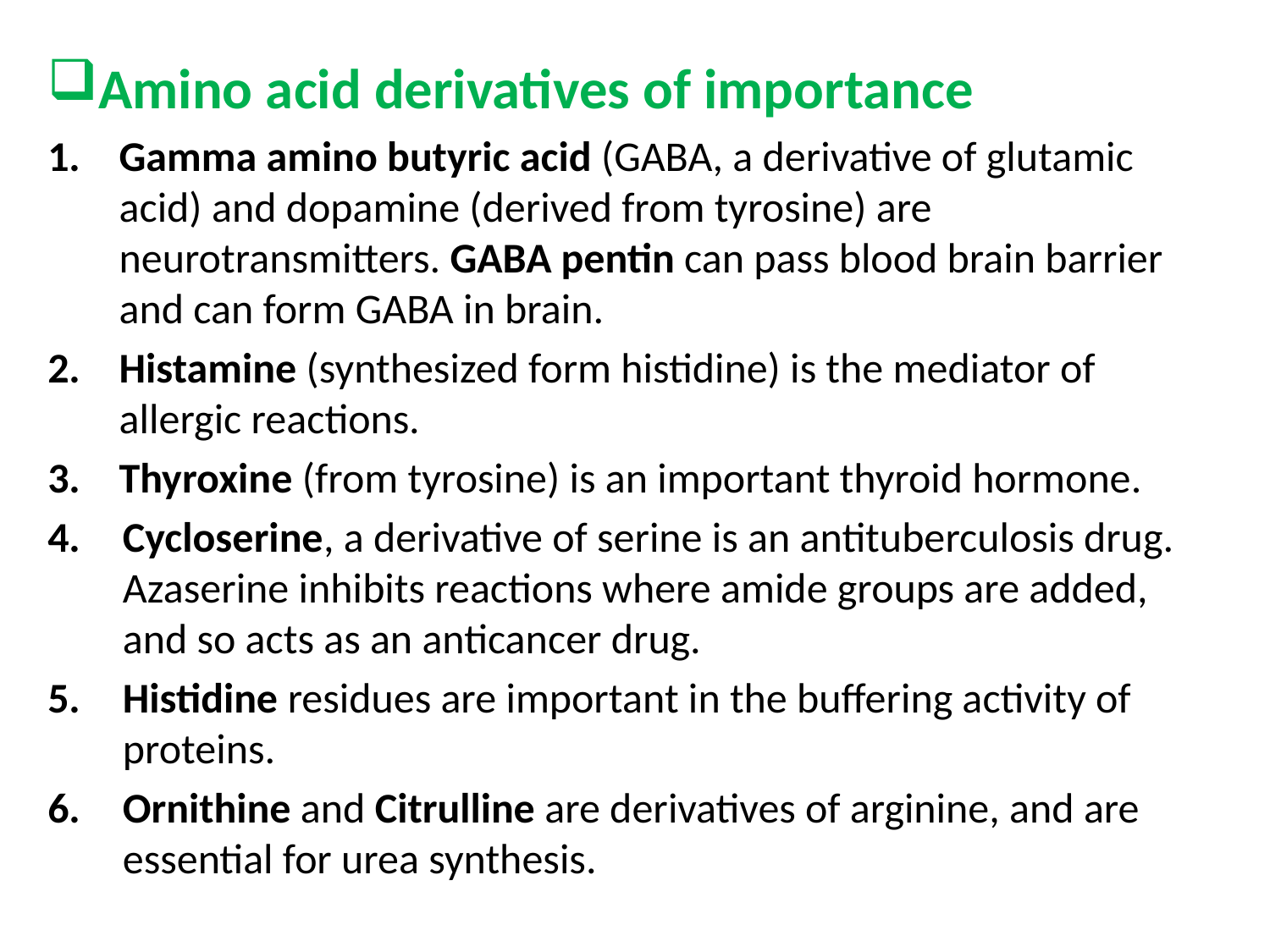

Amino acid derivatives of importance
Gamma amino butyric acid (GABA, a derivative of glutamic acid) and dopamine (derived from tyrosine) are neurotransmitters. GABA pentin can pass blood brain barrier and can form GABA in brain.
Histamine (synthesized form histidine) is the mediator of allergic reactions.
Thyroxine (from tyrosine) is an important thyroid hormone.
4.	Cycloserine, a derivative of serine is an antituberculosis drug. Azaserine inhibits reactions where amide groups are added, and so acts as an anticancer drug.
5. 	Histidine residues are important in the buffering activity of proteins.
6. 	Ornithine and Citrulline are derivatives of arginine, and are essential for urea synthesis.